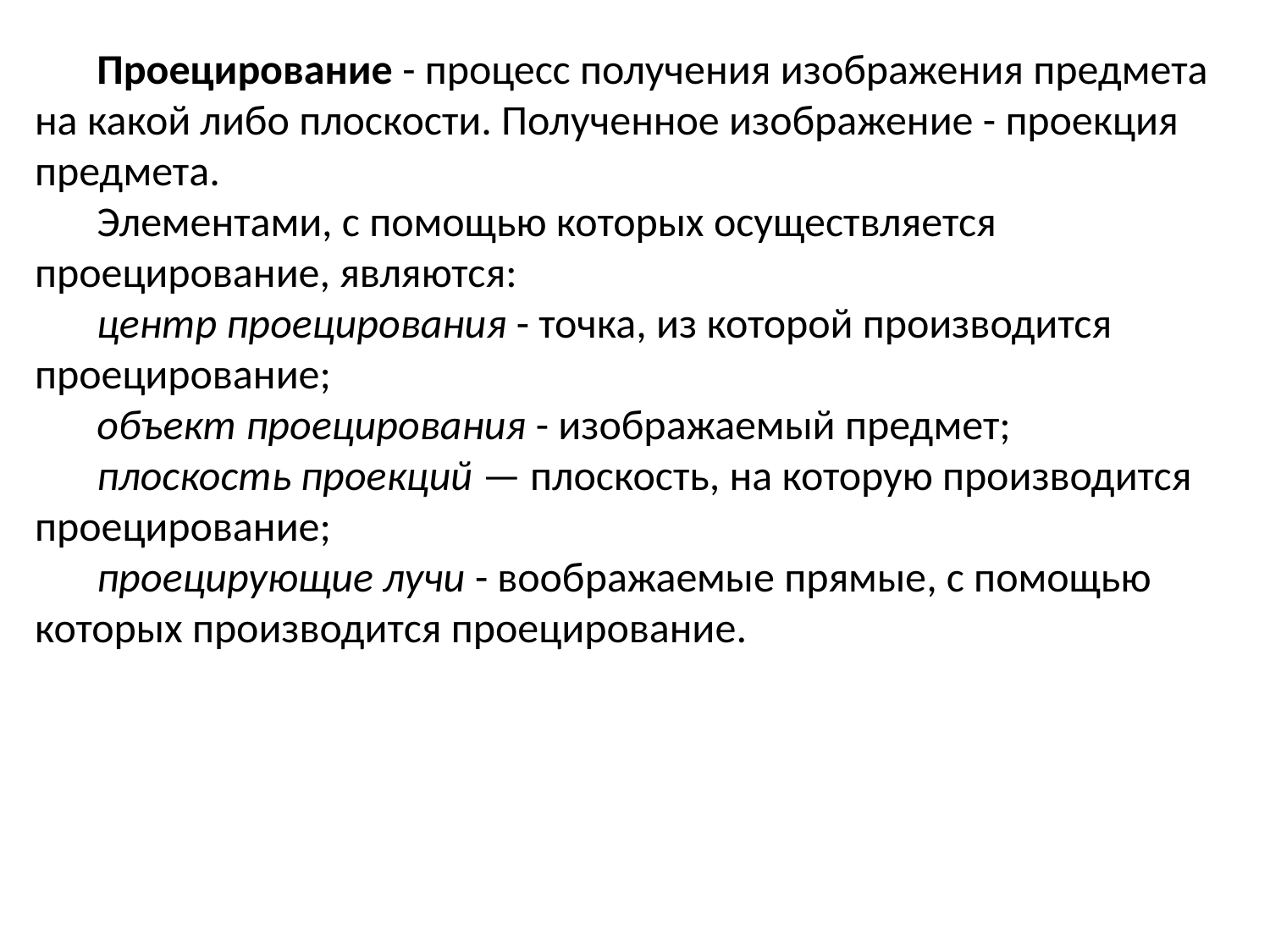

Проецирование - процесс получения изображения предмета на какой либо плоскости. Полученное изображение - проекция предмета.
Элементами, с помощью которых осуществляется проецирование, являются:
центр проецирования - точка, из которой производится проецирование;
объект проецирования - изображаемый предмет;
плоскость проекций — плоскость, на которую производится проецирование;
проецирующие лучи - воображаемые прямые, с помощью которых производится проецирование.